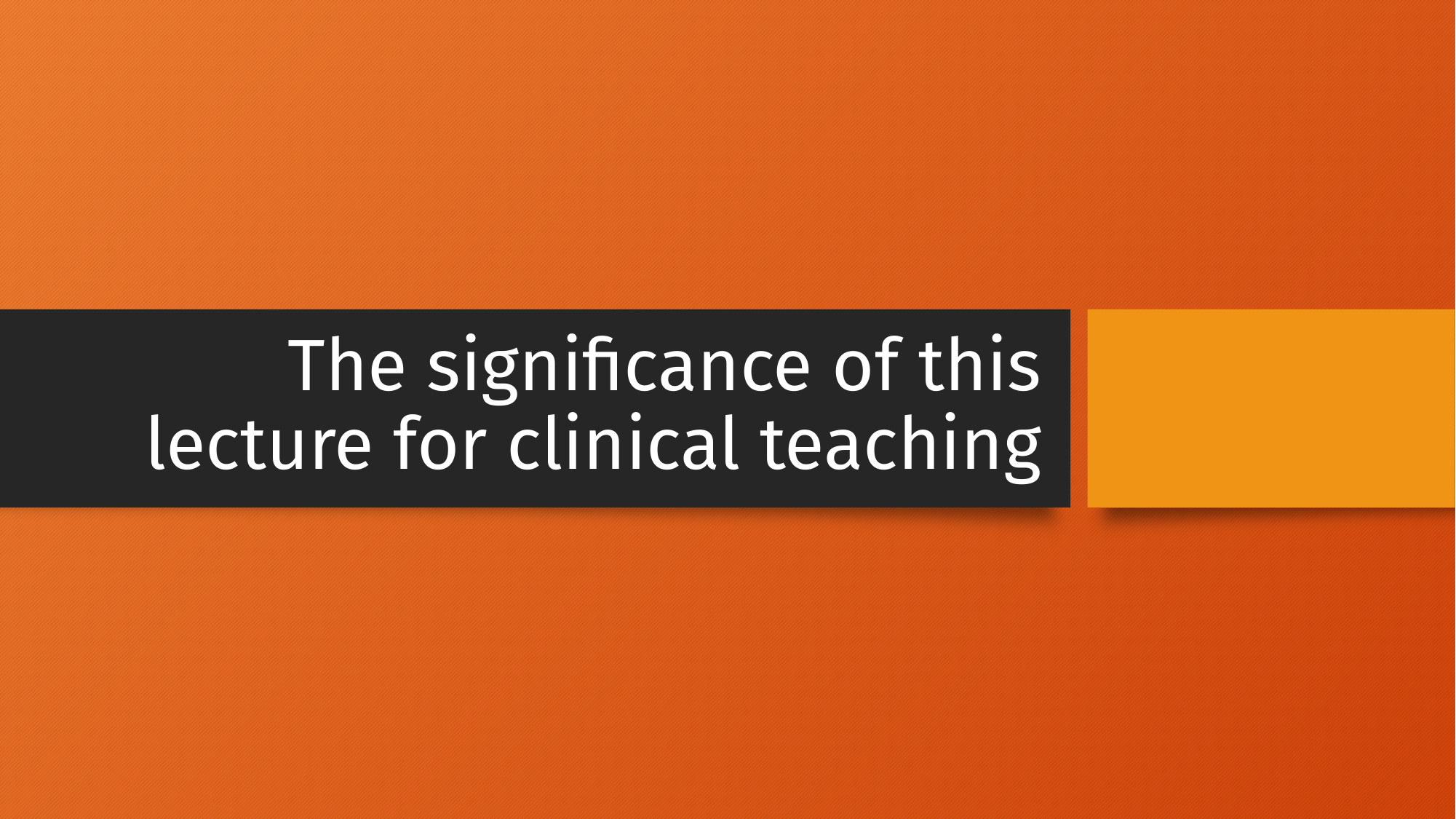

# The significance of this lecture for clinical teaching